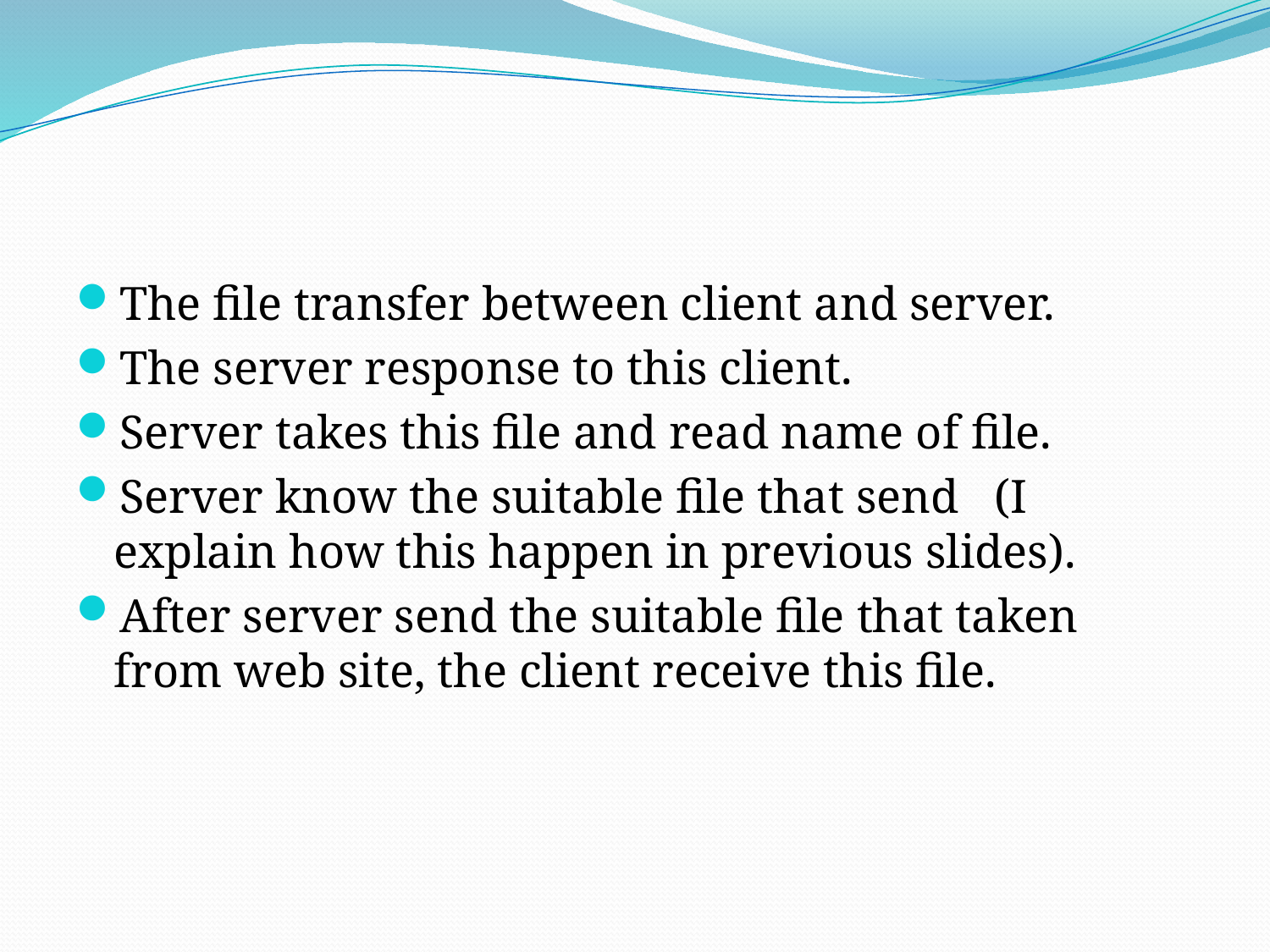

#
The file transfer between client and server.
The server response to this client.
Server takes this file and read name of file.
Server know the suitable file that send   (I explain how this happen in previous slides).
After server send the suitable file that taken from web site, the client receive this file.